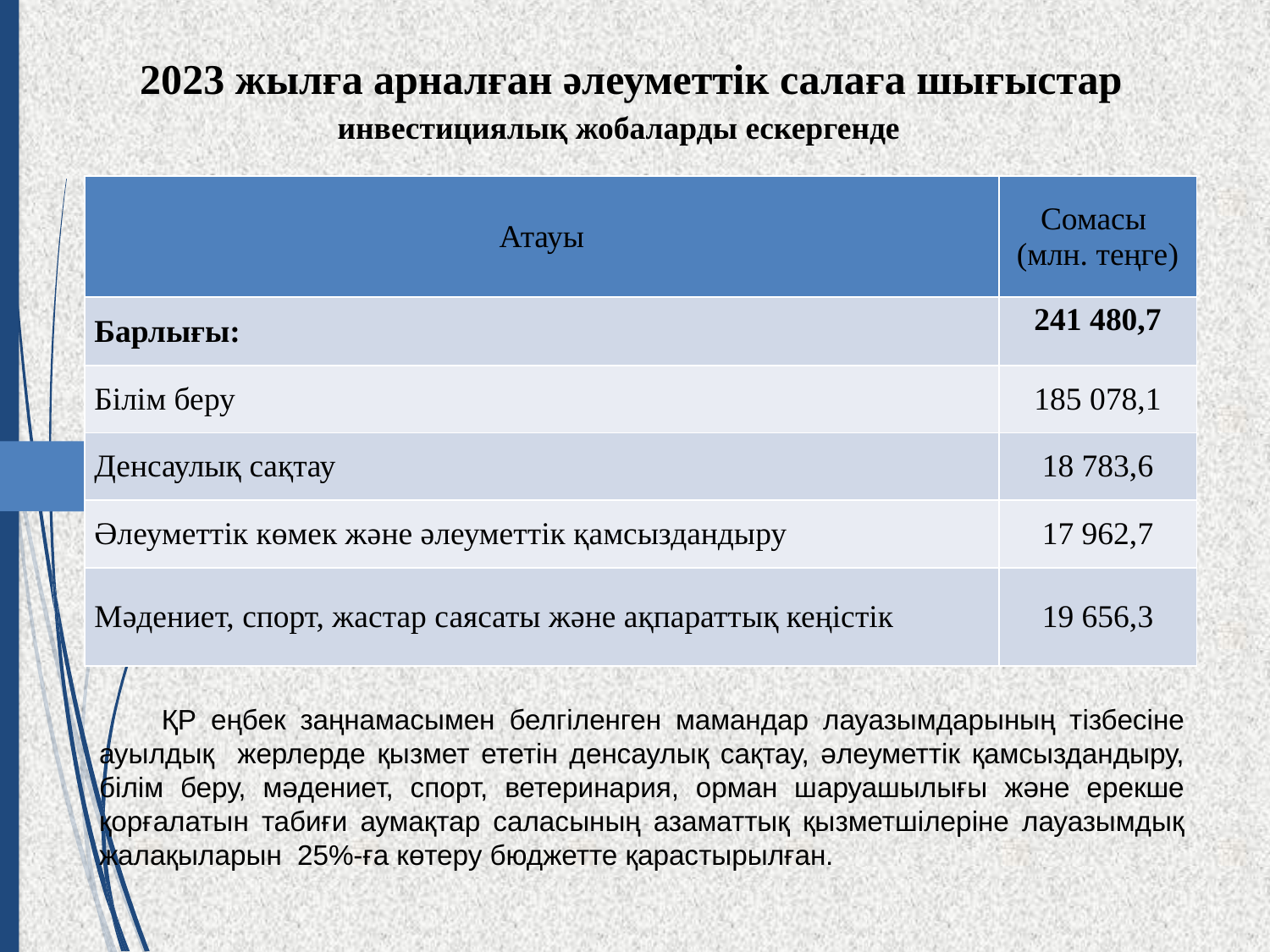

# 2023 жылға арналған әлеуметтік салаға шығыстар
 инвестициялық жобаларды ескергенде
| Атауы | Сомасы (млн. теңге) |
| --- | --- |
| Барлығы: | 241 480,7 |
| Білім беру | 185 078,1 |
| Денсаулық сақтау | 18 783,6 |
| Әлеуметтік көмек және әлеуметтік қамсыздандыру | 17 962,7 |
| Мәдениет, спорт, жастар саясаты және ақпараттық кеңістік | 19 656,3 |
ҚР еңбек заңнамасымен белгіленген мамандар лауазымдарының тізбесіне ауылдық  жерлерде қызмет ететін денсаулық сақтау, әлеуметтік қамсыздандыру, білім беру, мәдениет, спорт, ветеринария, орман шаруашылығы және ерекше қорғалатын табиғи аумақтар саласының азаматтық қызметшілеріне лауазымдық жалақыларын  25%-ға көтеру бюджетте қарастырылған.